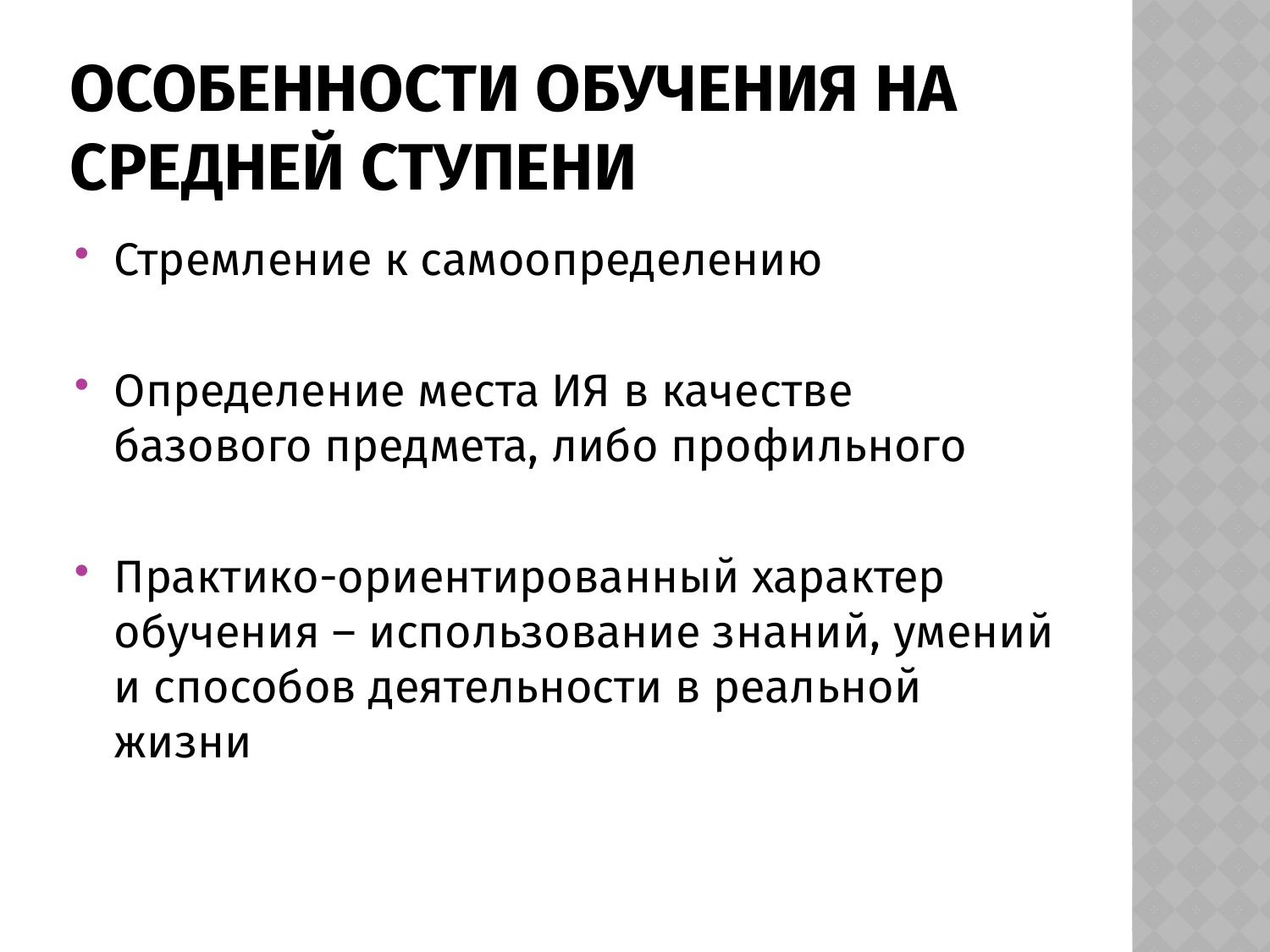

# ОСОБЕННОСТИ ОБУЧЕНИЯ НА СРЕДНЕЙ СТУПЕНИ
Стремление к самоопределению

Определение места ИЯ в качестве базового предмета, либо профильного

Практико-ориентированный характер обучения – использование знаний, умений и способов деятельности в реальной жизни